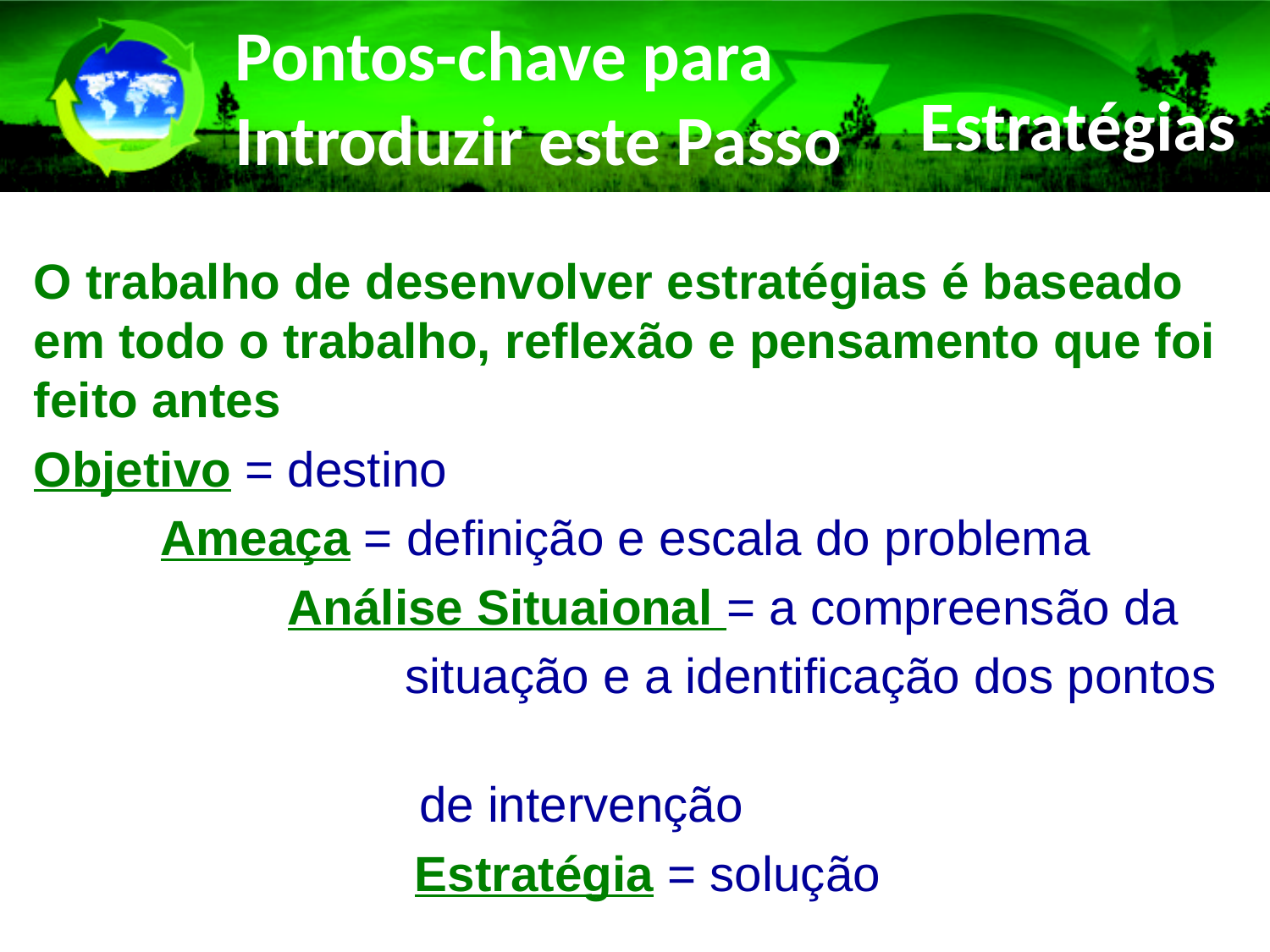

# Pontos-chave para Introduzir este Passo
Estratégias
O trabalho de desenvolver estratégias é baseado em todo o trabalho, reflexão e pensamento que foi feito antes
Objetivo = destino
	Ameaça = definição e escala do problema
		Análise Situaional = a compreensão da
                           situação e a identificação dos pontos
                            de intervenção
			Estratégia = solução